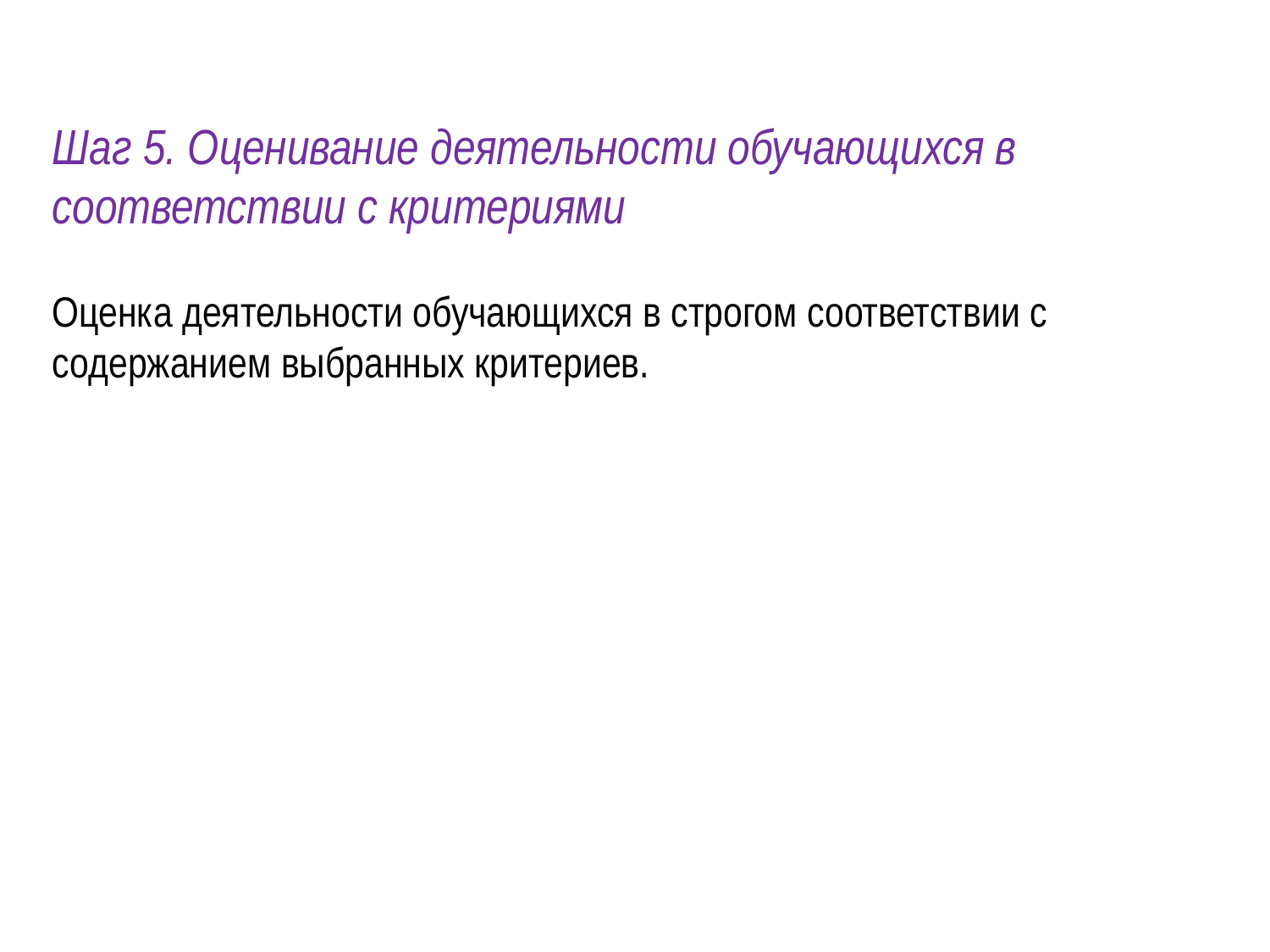

Шаг 5. Оценивание деятельности обучающихся в соответствии с критериями

Оценка деятельности обучающихся в строгом соответствии с содержанием выбранных критериев.